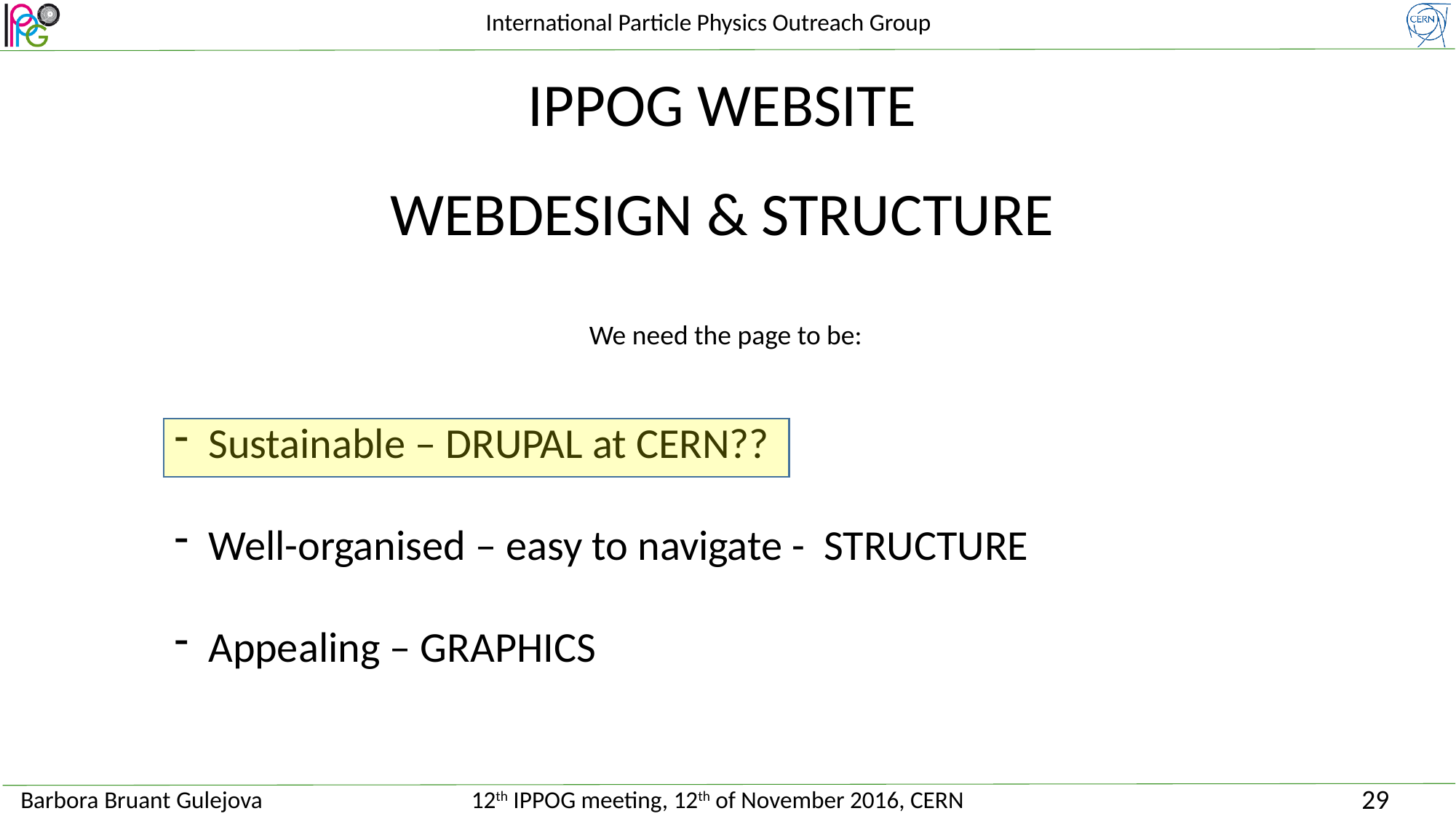

IPPOG WEBSITE

WEBDESIGN & STRUCTURE
We need the page to be:

Sustainable – DRUPAL at CERN??

Well-organised – easy to navigate -  STRUCTURE

Appealing – GRAPHICS